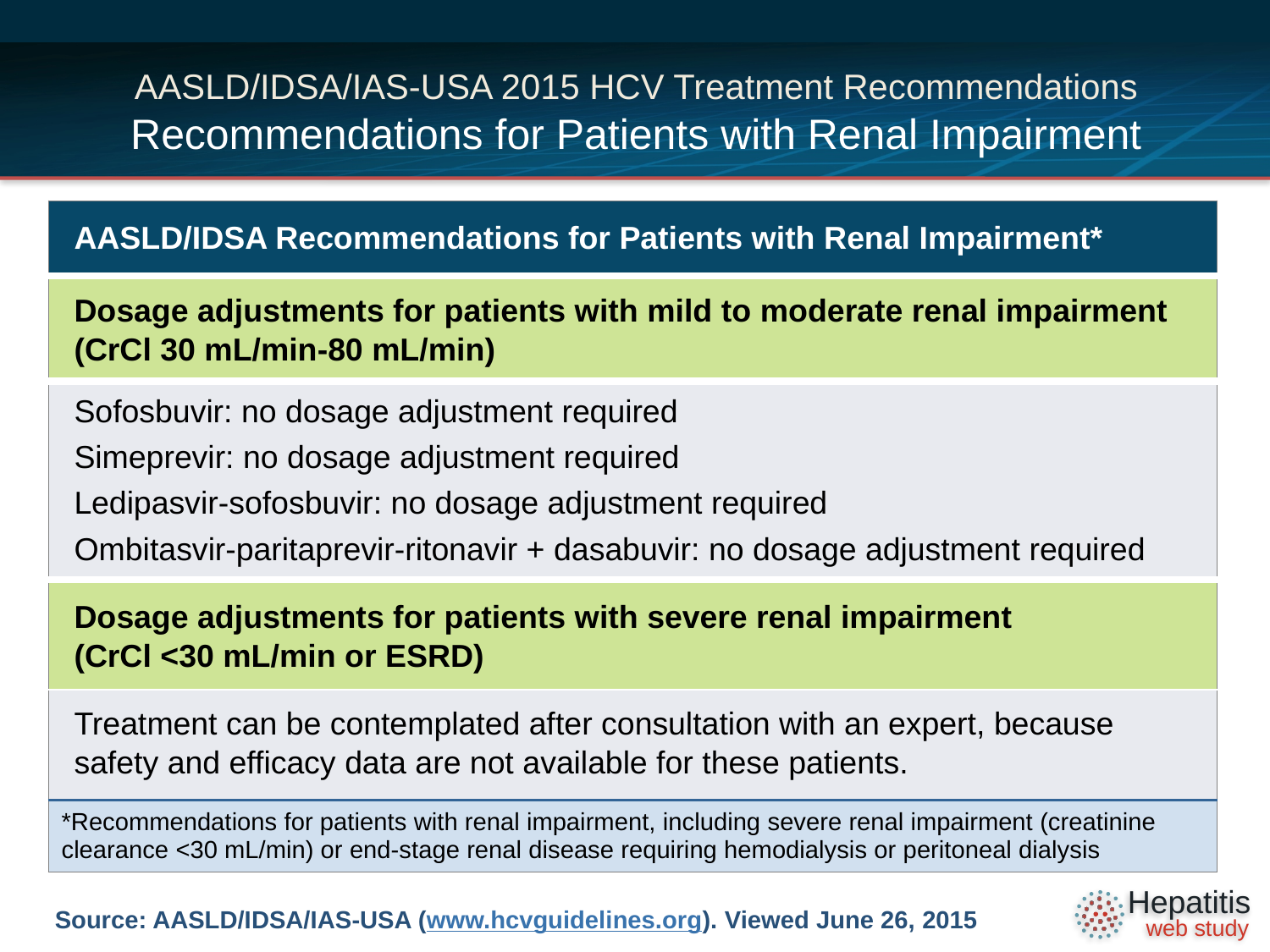

# AASLD/IDSA/IAS-USA 2015 HCV Treatment Recommendations Recommendations for Patients with Renal Impairment
| AASLD/IDSA Recommendations for Patients with Renal Impairment\* |
| --- |
| Dosage adjustments for patients with mild to moderate renal impairment (CrCl 30 mL/min-80 mL/min) |
| Sofosbuvir: no dosage adjustment required Simeprevir: no dosage adjustment required Ledipasvir-sofosbuvir: no dosage adjustment required Ombitasvir-paritaprevir-ritonavir + dasabuvir: no dosage adjustment required |
| Dosage adjustments for patients with severe renal impairment (CrCl <30 mL/min or ESRD) |
| Treatment can be contemplated after consultation with an expert, because safety and efficacy data are not available for these patients. |
| \*Recommendations for patients with renal impairment, including severe renal impairment (creatinine clearance <30 mL/min) or end-stage renal disease requiring hemodialysis or peritoneal dialysis |
Source: AASLD/IDSA/IAS-USA (www.hcvguidelines.org). Viewed June 26, 2015